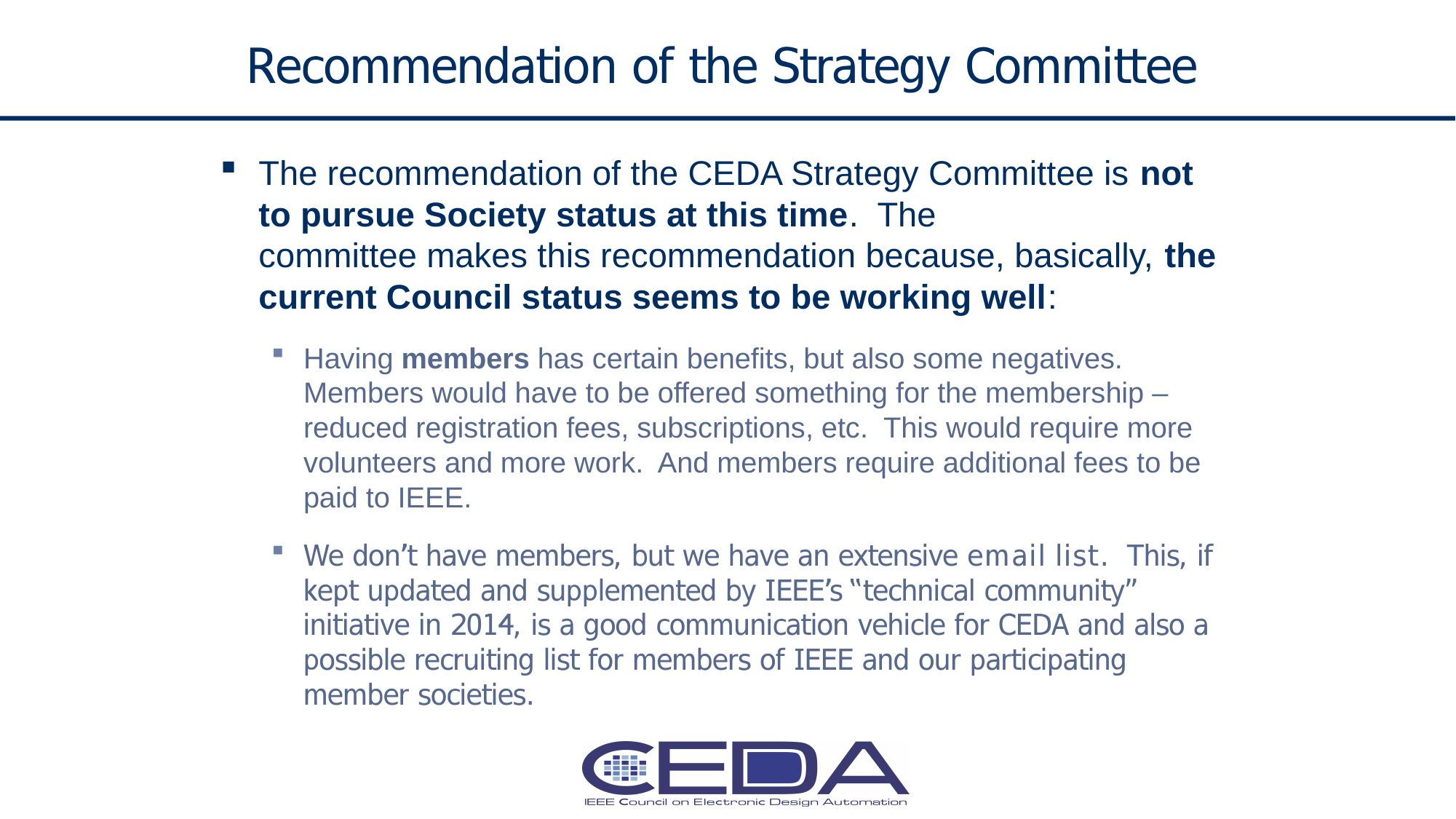

# Recommendation of the Strategy Committee
The recommendation of the CEDA Strategy Committee is not to pursue Society status at this time.  The
committee makes this recommendation because, basically, the current Council status seems to be working well:
Having members has certain benefits, but also some negatives.  Members would have to be offered something for the membership – reduced registration fees, subscriptions, etc.  This would require more volunteers and more work.  And members require additional fees to be paid to IEEE.
We don’t have members, but we have an extensive email list.  This, if kept updated and supplemented by IEEE’s “technical community” initiative in 2014, is a good communication vehicle for CEDA and also a possible recruiting list for members of IEEE and our participating member societies.